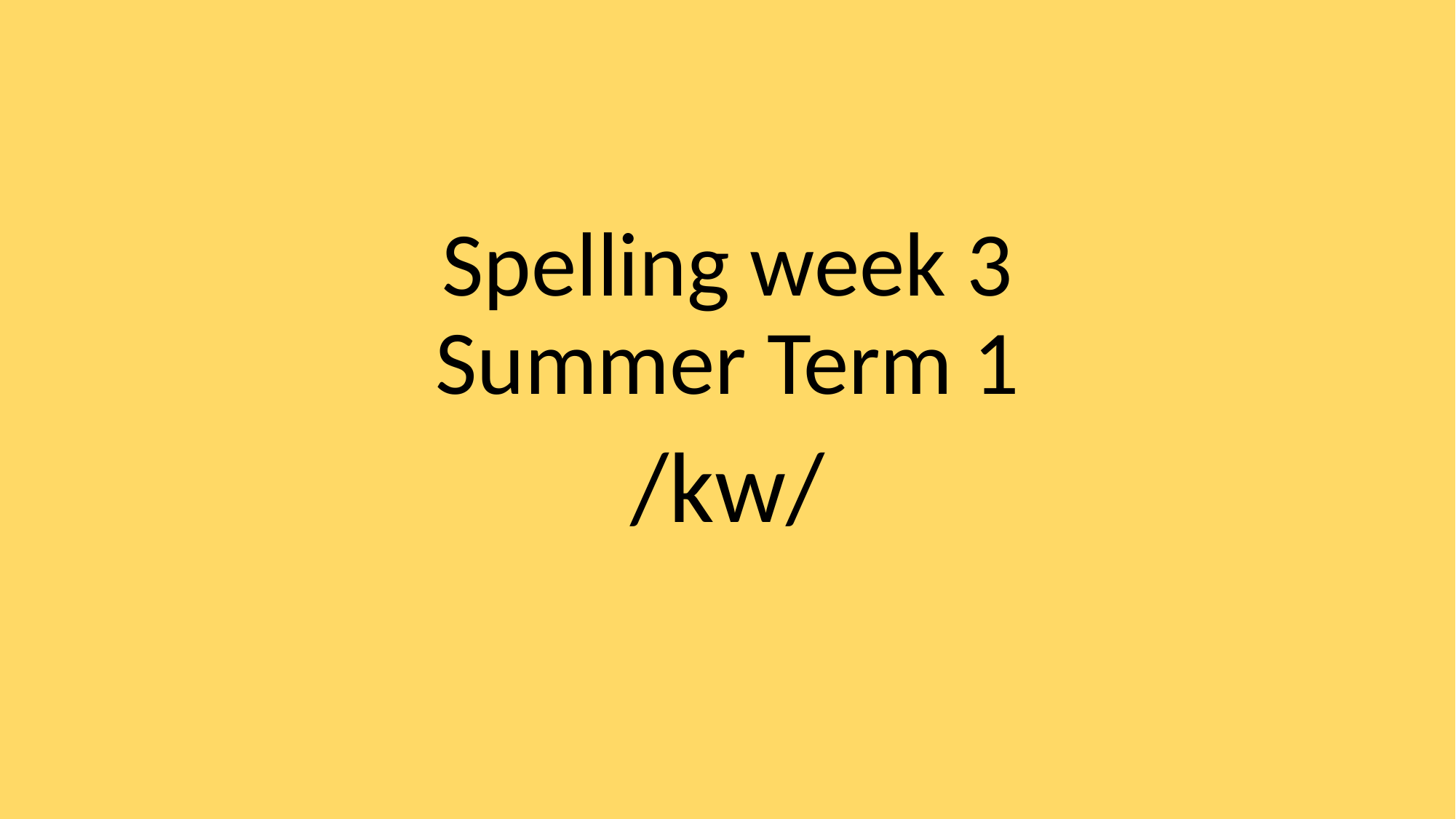

# Spelling week 3 Summer Term 1
/kw/